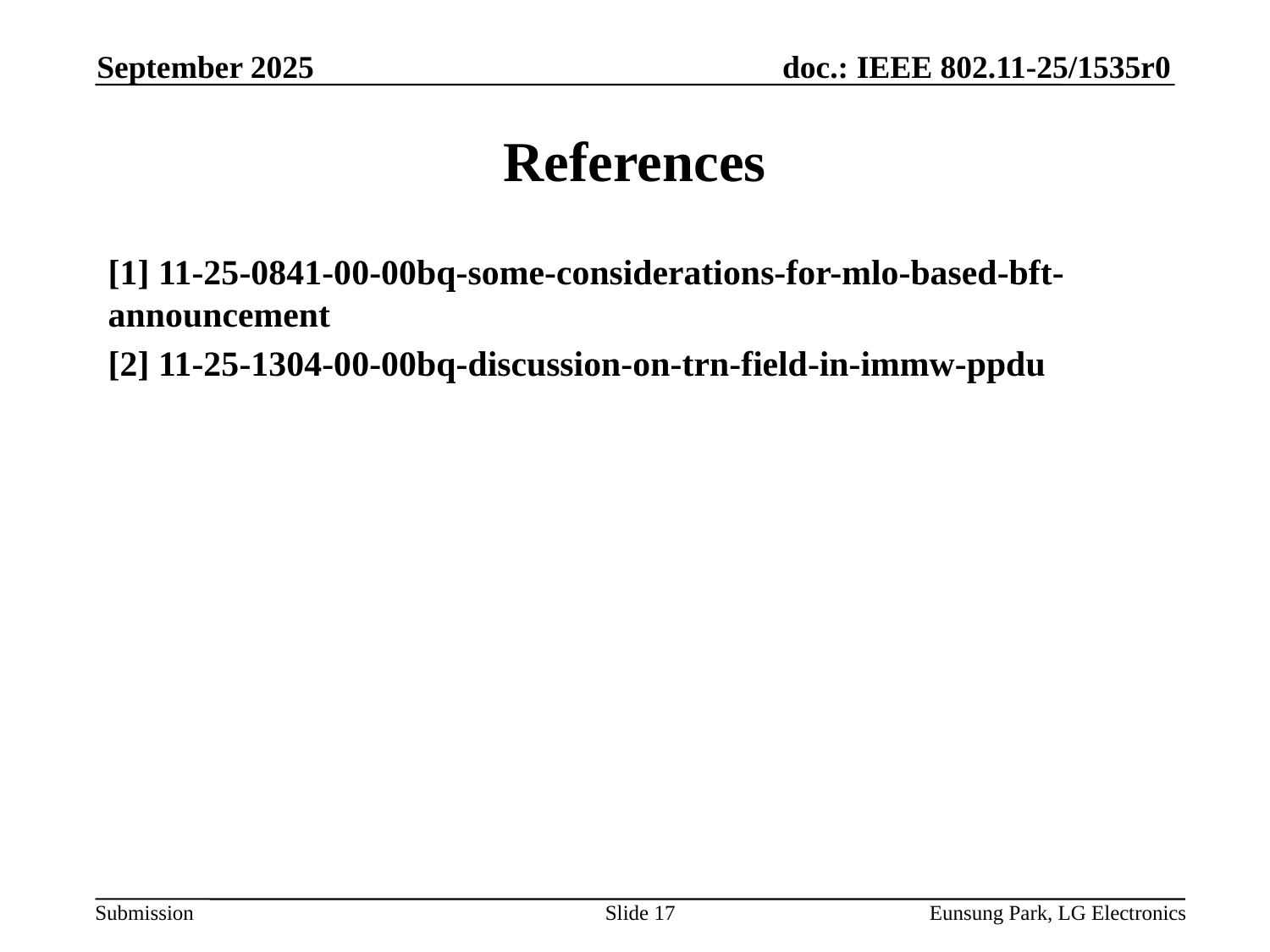

September 2025
# References
[1] 11-25-0841-00-00bq-some-considerations-for-mlo-based-bft-announcement
[2] 11-25-1304-00-00bq-discussion-on-trn-field-in-immw-ppdu
Slide 17
Eunsung Park, LG Electronics